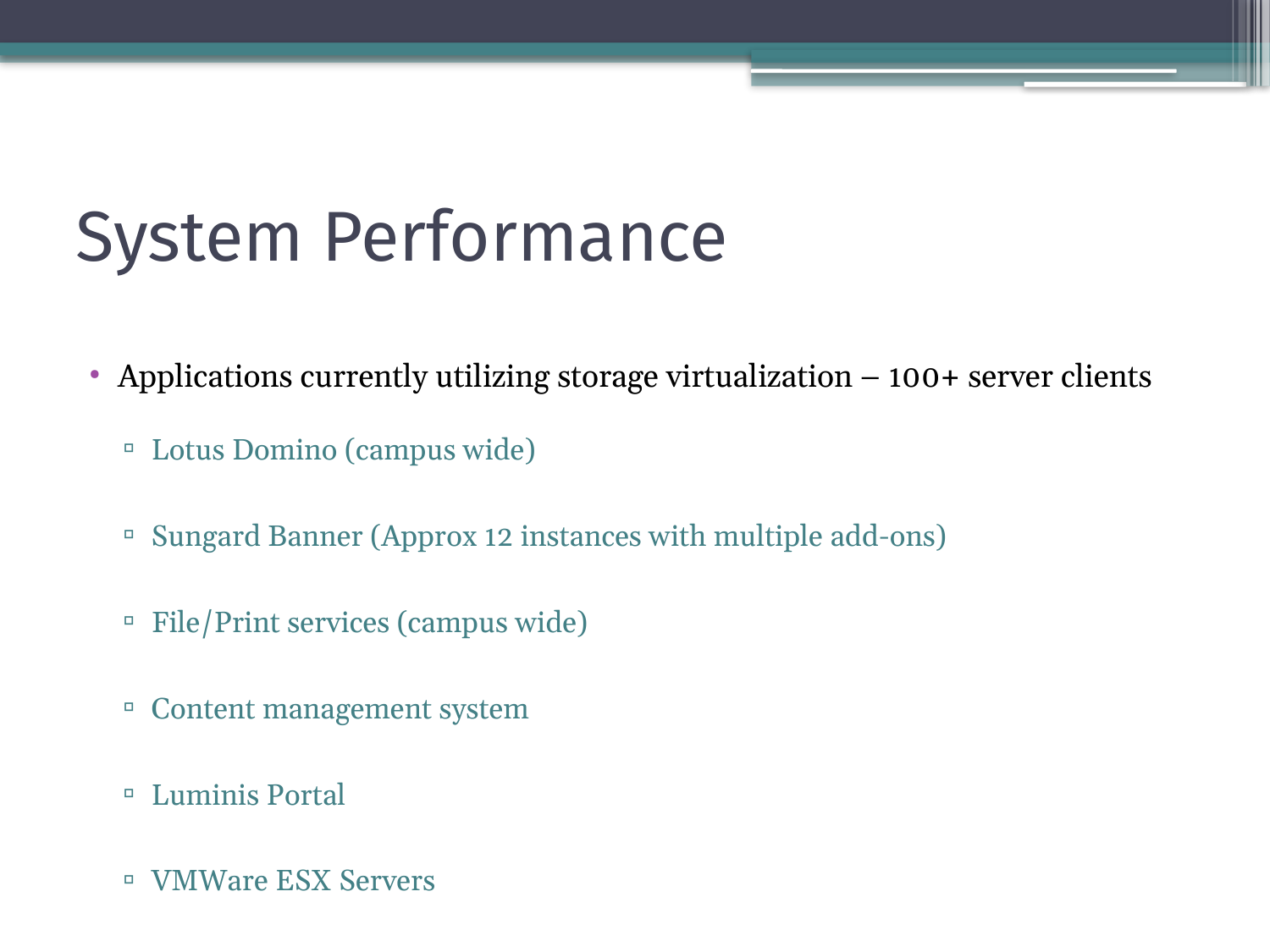

# System Performance

Applications currently utilizing storage virtualization – 100+ server clients

Lotus Domino (campus wide)

Sungard Banner (Approx 12 instances with multiple add-ons)

File/Print services (campus wide)

Content management system

Luminis Portal

VMWare ESX Servers